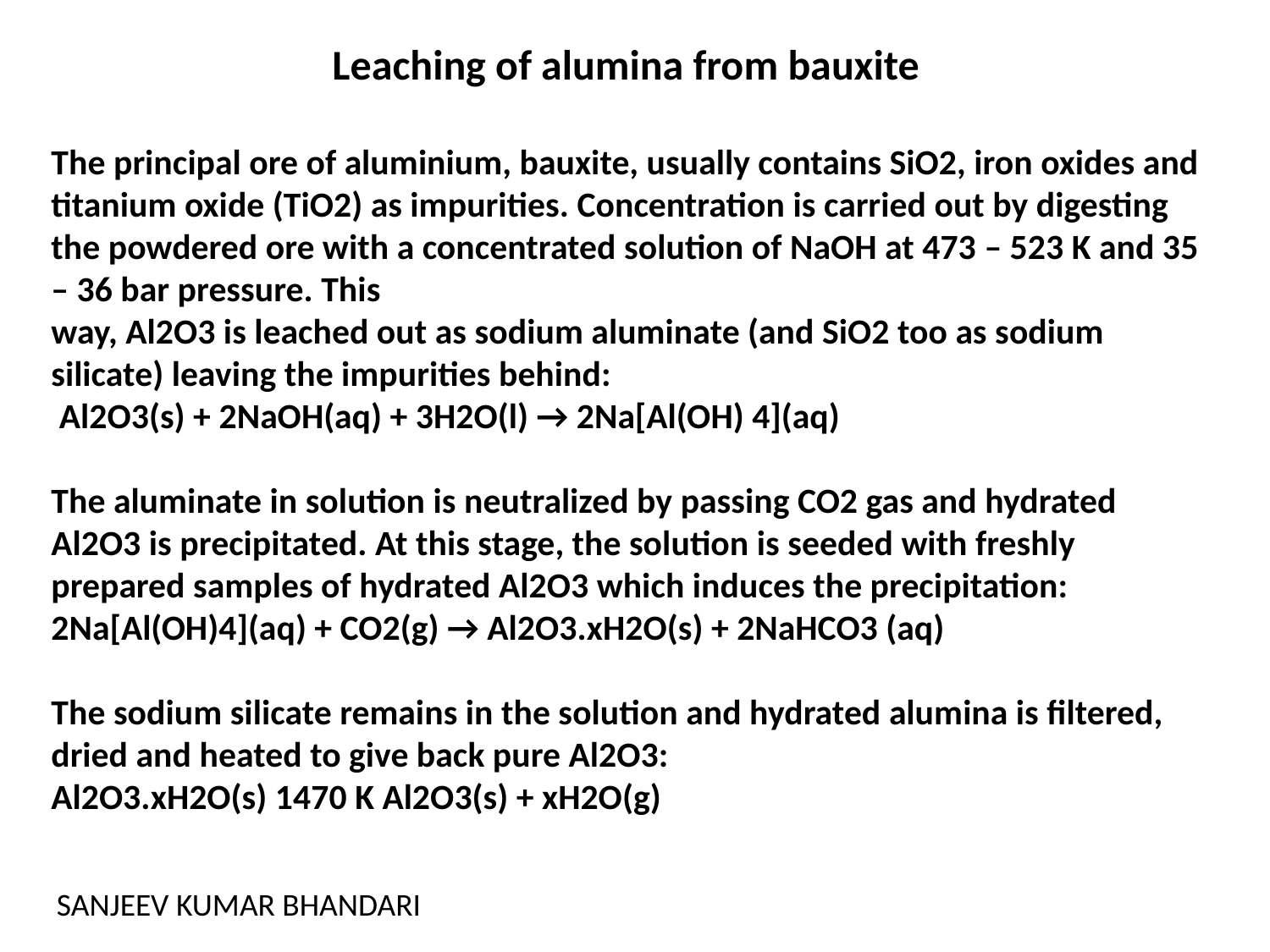

Leaching of alumina from bauxite

The principal ore of aluminium, bauxite, usually contains SiO2, iron oxides and titanium oxide (TiO2) as impurities. Concentration is carried out by digesting the powdered ore with a concentrated solution of NaOH at 473 – 523 K and 35 – 36 bar pressure. This
way, Al2O3 is leached out as sodium aluminate (and SiO2 too as sodium silicate) leaving the impurities behind:
 Al2O3(s) + 2NaOH(aq) + 3H2O(l) → 2Na[Al(OH) 4](aq)

The aluminate in solution is neutralized by passing CO2 gas and hydrated Al2O3 is precipitated. At this stage, the solution is seeded with freshly prepared samples of hydrated Al2O3 which induces the precipitation:
2Na[Al(OH)4](aq) + CO2(g) → Al2O3.xH2O(s) + 2NaHCO3 (aq)

The sodium silicate remains in the solution and hydrated alumina is filtered, dried and heated to give back pure Al2O3:
Al2O3.xH2O(s) 1470 K Al2O3(s) + xH2O(g)
SANJEEV KUMAR BHANDARI